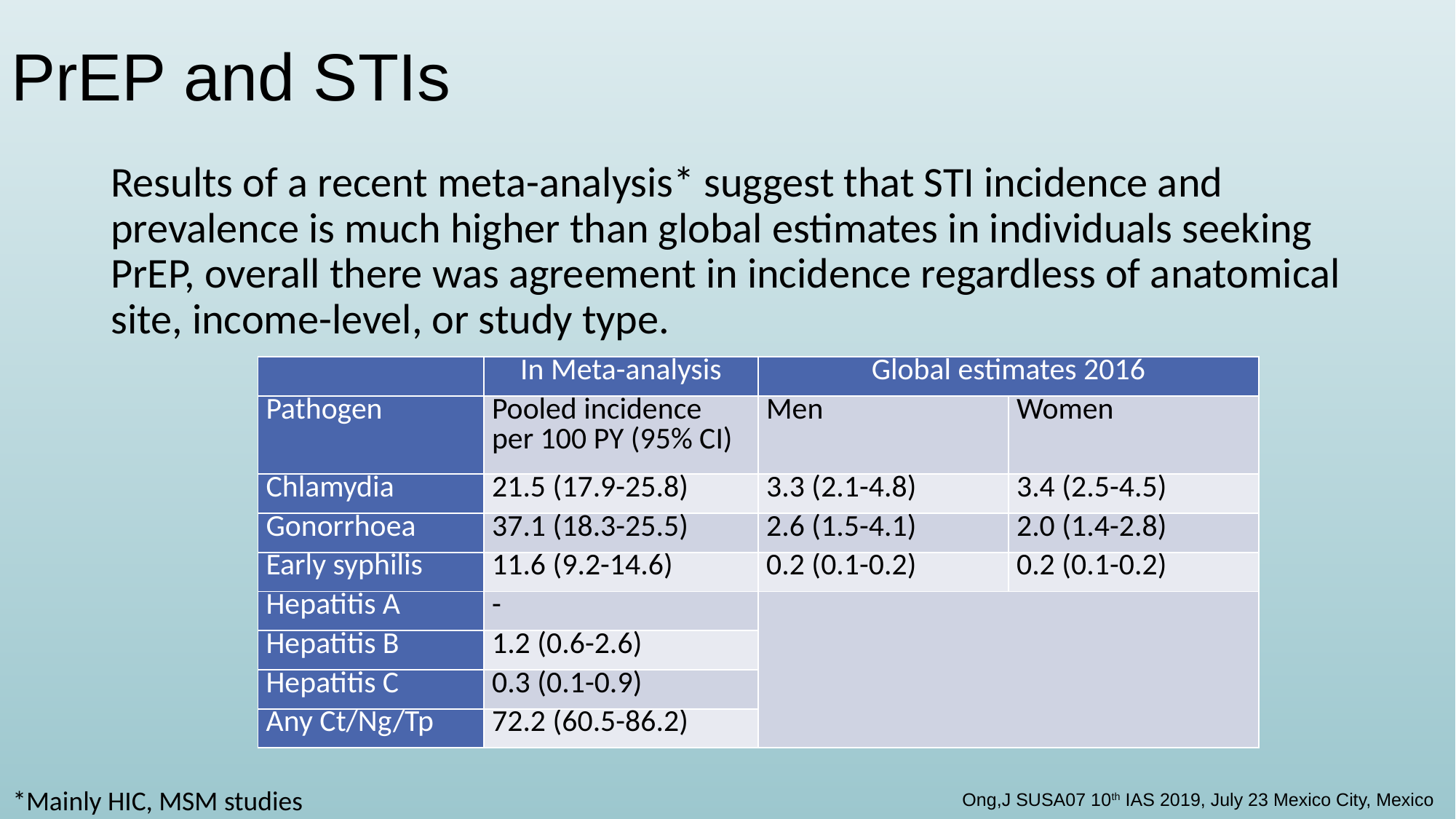

# PrEP and STIs
Results of a recent meta-analysis* suggest that STI incidence and prevalence is much higher than global estimates in individuals seeking PrEP, overall there was agreement in incidence regardless of anatomical site, income-level, or study type.
|  | In Meta-analysis | Global estimates 2016 |  |
| --- | --- | --- | --- |
| Pathogen | Pooled incidence per 100 PY (95% CI) | Men | Women |
| Chlamydia | 21.5 (17.9-25.8) | 3.3 (2.1-4.8) | 3.4 (2.5-4.5) |
| Gonorrhoea | 37.1 (18.3-25.5) | 2.6 (1.5-4.1) | 2.0 (1.4-2.8) |
| Early syphilis | 11.6 (9.2-14.6) | 0.2 (0.1-0.2) | 0.2 (0.1-0.2) |
| Hepatitis A | - |  |  |
| Hepatitis B | 1.2 (0.6-2.6) |  |  |
| Hepatitis C | 0.3 (0.1-0.9) |  |  |
| Any Ct/Ng/Tp | 72.2 (60.5-86.2) |  |  |
*Mainly HIC, MSM studies
Ong,J SUSA07 10th IAS 2019, July 23 Mexico City, Mexico